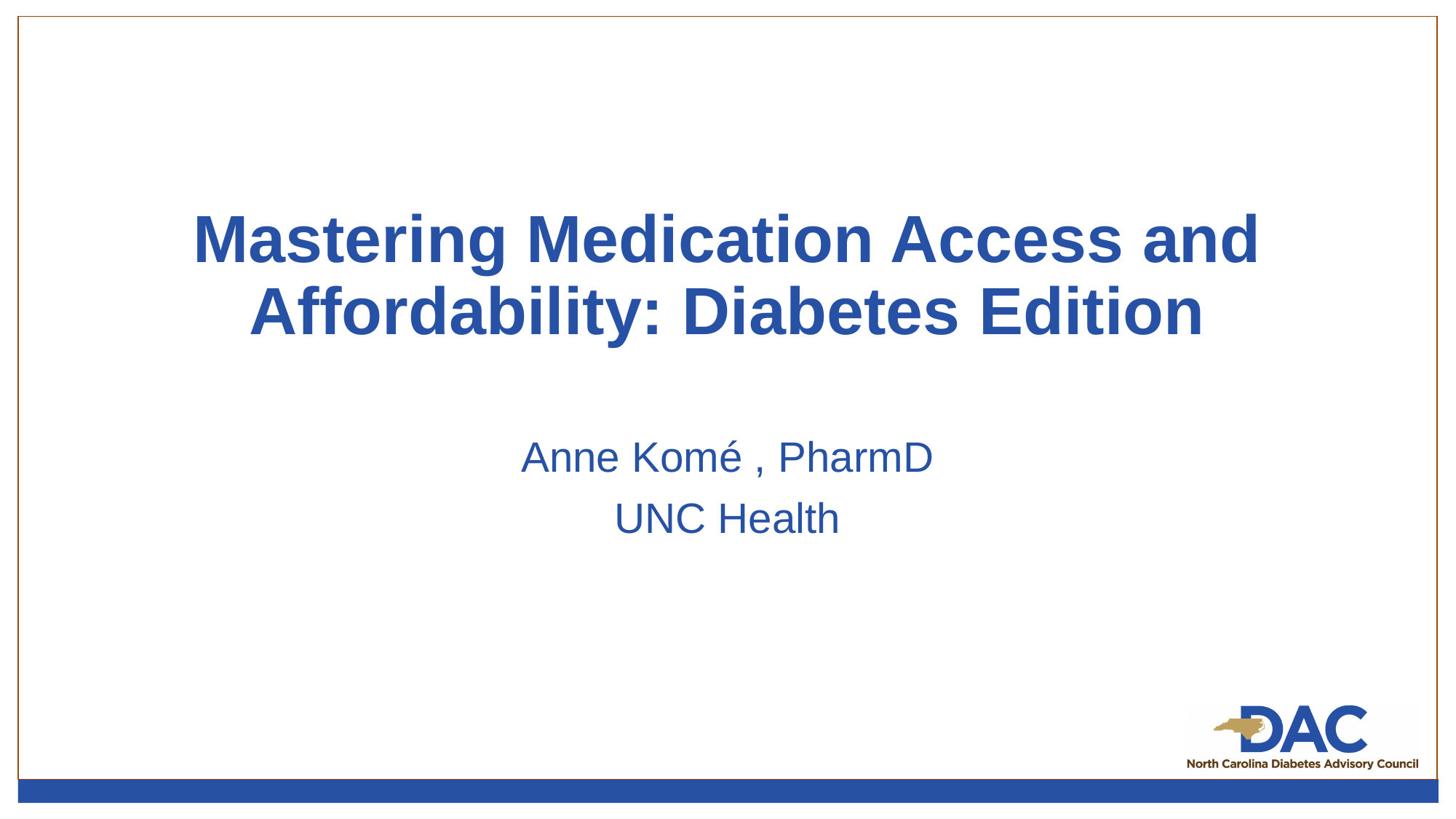

# Mastering Medication Access and Affordability: Diabetes Edition
Anne Komé , PharmD
UNC Health